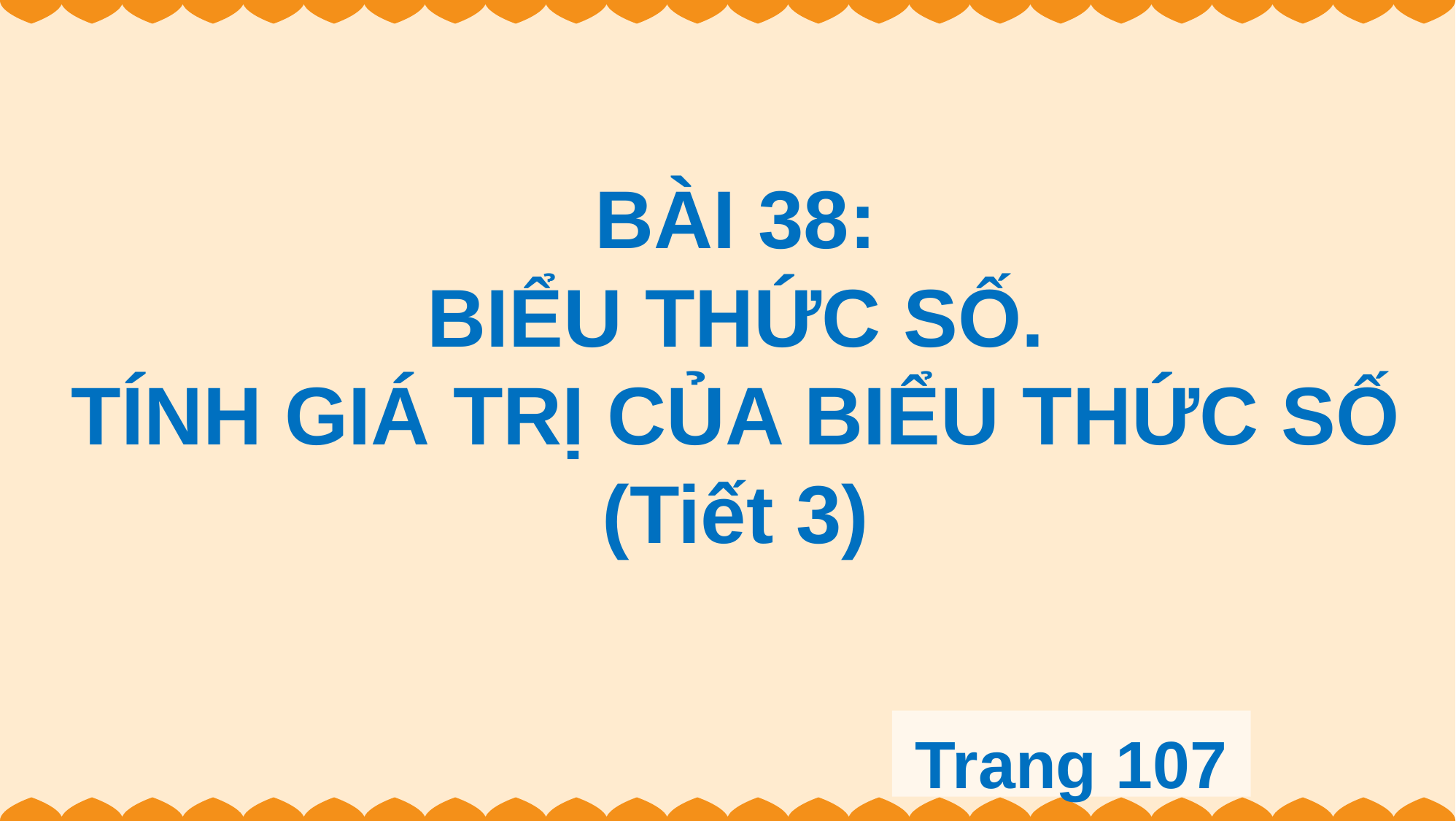

BÀI 38:
BIỂU THỨC SỐ.
TÍNH GIÁ TRỊ CỦA BIỂU THỨC SỐ
(Tiết 3)
Trang 107